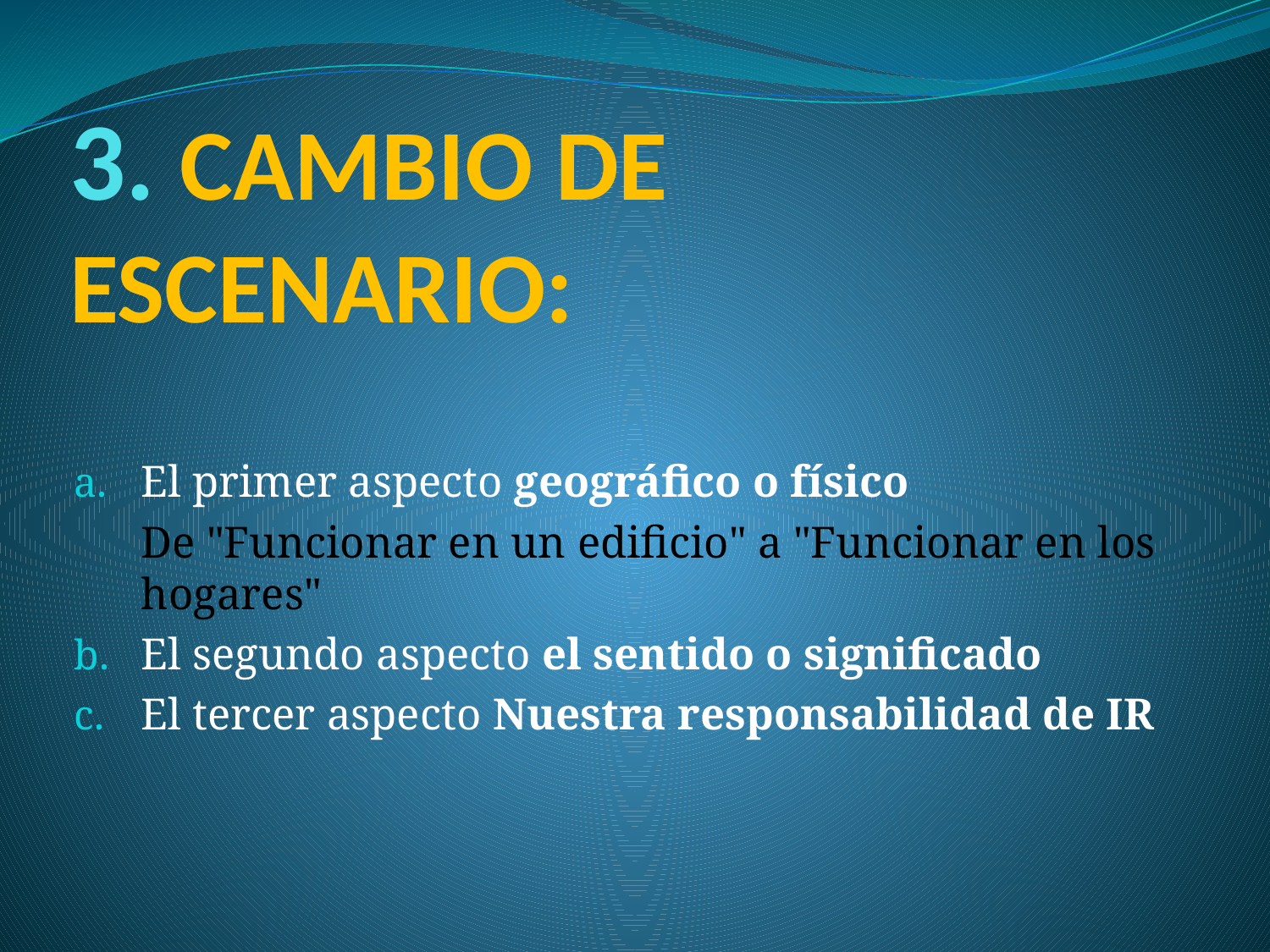

# 3. CAMBIO DE ESCENARIO:
El primer aspecto geográfico o físico
	De "Funcionar en un edificio" a "Funcionar en los hogares"
El segundo aspecto el sentido o significado
El tercer aspecto Nuestra responsabilidad de IR